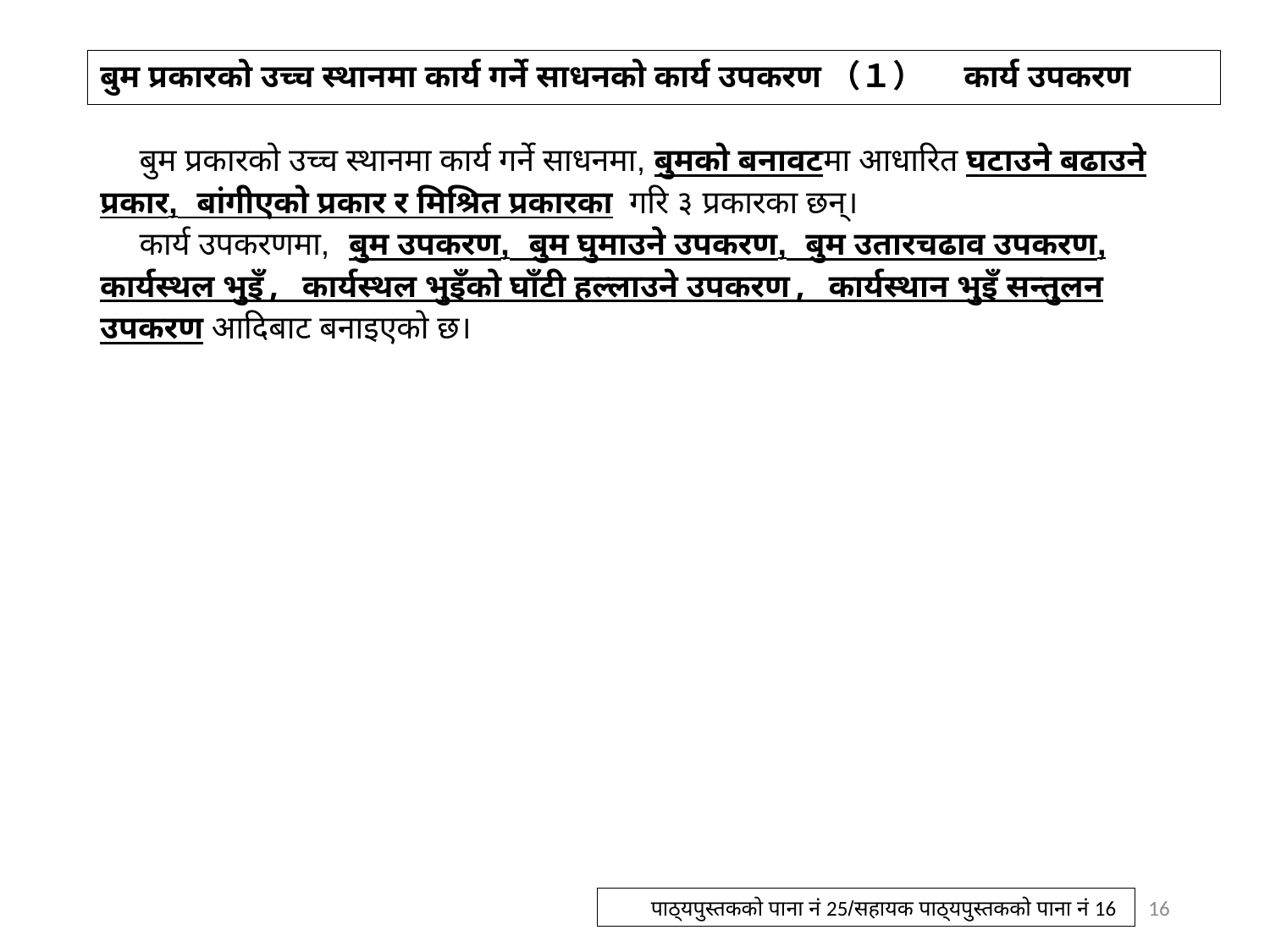

# बुम प्रकारको उच्च स्थानमा कार्य गर्ने साधनको कार्य उपकरण（１）　कार्य उपकरण
　बुम प्रकारको उच्च स्थानमा कार्य गर्ने साधनमा, बुमको बनावटमा आधारित घटाउने बढाउने प्रकार, बांगीएको प्रकार र मिश्रित प्रकारका  गरि ३ प्रकारका छन्।
　कार्य उपकरणमा, बुम उपकरण, बुम घुमाउने उपकरण, बुम उतारचढाव उपकरण, कार्यस्थल भुइँ, कार्यस्थल भुइँको घाँटी हल्लाउने उपकरण, कार्यस्थान भुइँ सन्तुलन उपकरण आदिबाट बनाइएको छ।

16
पाठ्यपुस्तकको पाना नं 25/सहायक पाठ्यपुस्तकको पाना नं 16